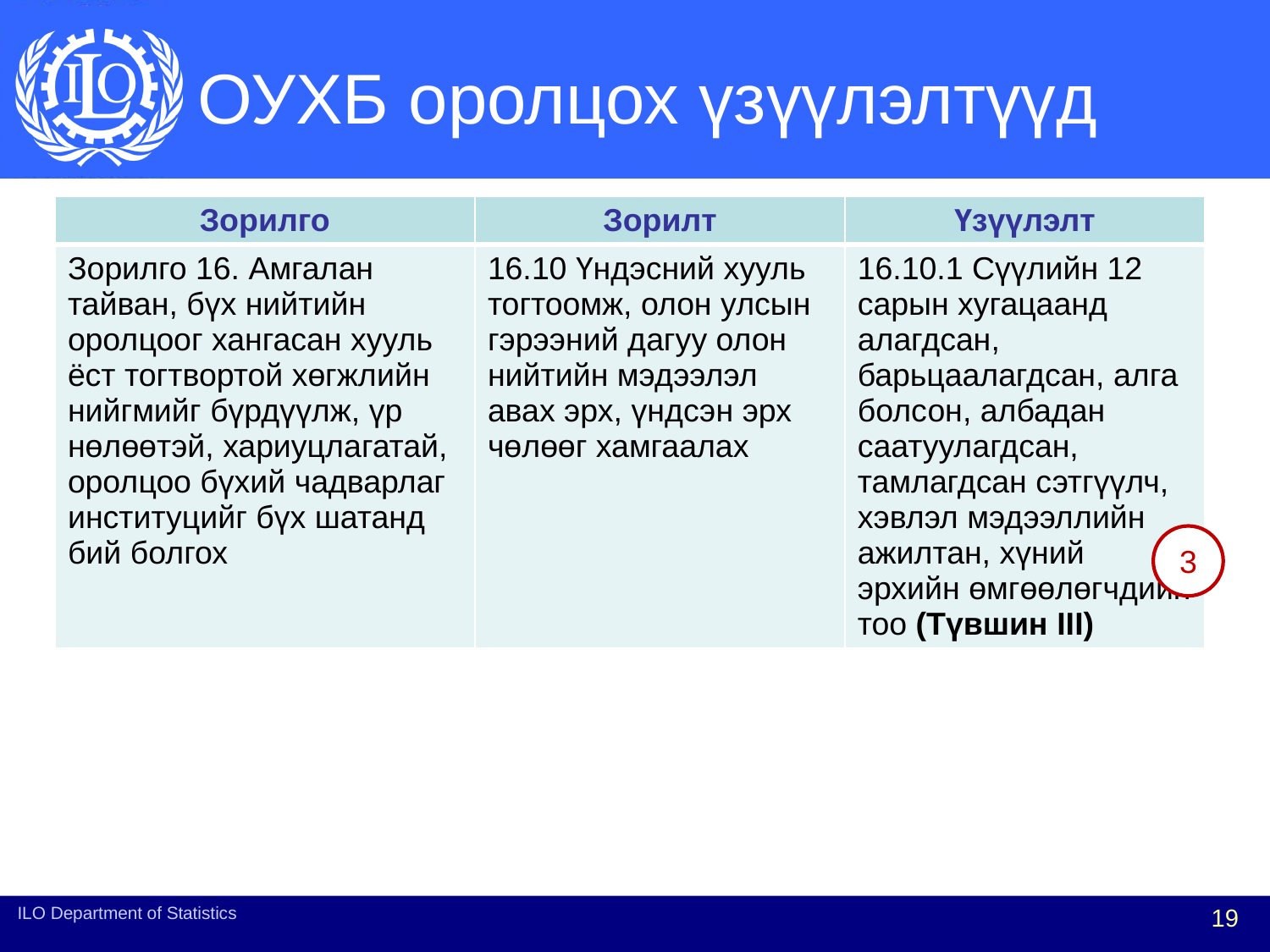

# ОУХБ оролцох үзүүлэлтүүд
| Зорилго | Зорилт | Үзүүлэлт |
| --- | --- | --- |
| Зорилго 16. Амгалан тайван, бүх нийтийн оролцоог хангасан хууль ёст тогтвортой хөгжлийн нийгмийг бүрдүүлж, үр нөлөөтэй, хариуцлагатай, оролцоо бүхий чадварлаг институцийг бүх шатанд бий болгох | 16.10 Үндэсний хууль тогтоомж, олон улсын гэрээний дагуу олон нийтийн мэдээлэл авах эрх, үндсэн эрх чөлөөг хамгаалах | 16.10.1 Сүүлийн 12 сарын хугацаанд алагдсан, барьцаалагдсан, алга болсон, албадан саатуулагдсан, тамлагдсан сэтгүүлч, хэвлэл мэдээллийн ажилтан, хүний эрхийн өмгөөлөгчдийн тоо (Түвшин III) |
3
ILO Department of Statistics
19